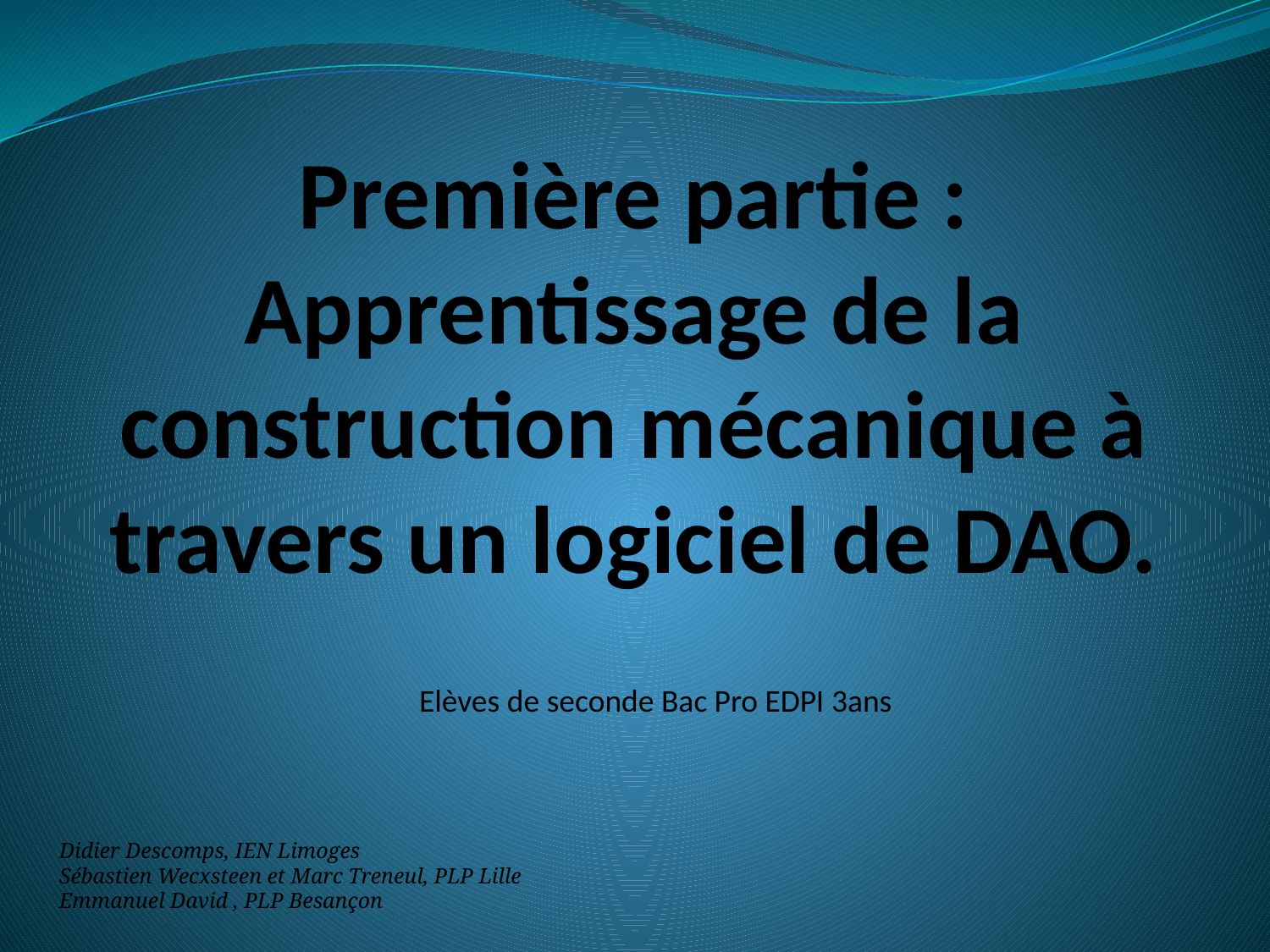

# Première partie : Apprentissage de la construction mécanique à travers un logiciel de DAO.
Elèves de seconde Bac Pro EDPI 3ans
Didier Descomps, IEN Limoges
Sébastien Wecxsteen et Marc Treneul, PLP Lille
Emmanuel David , PLP Besançon